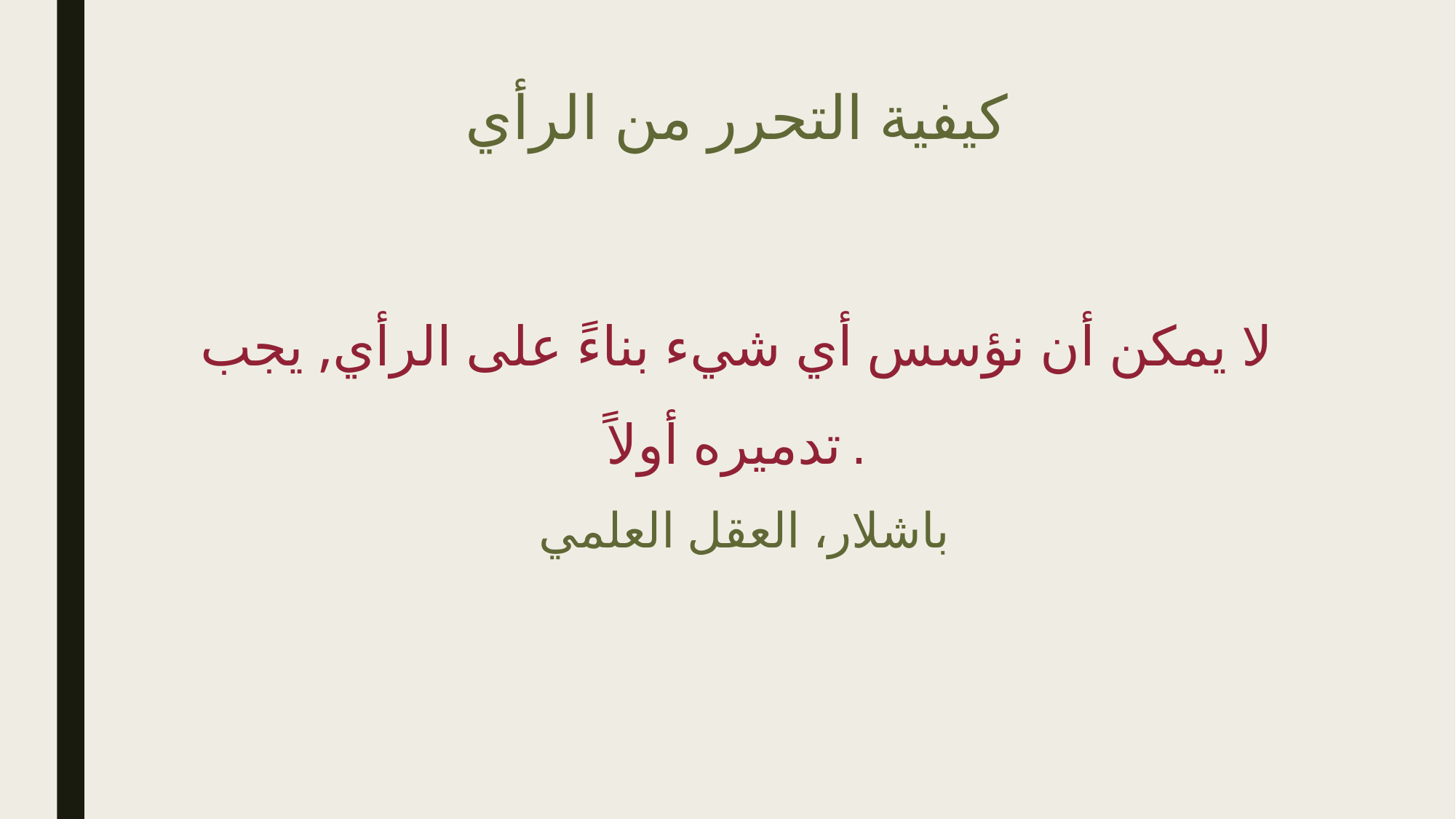

# كيفية التحرر من الرأي
لا يمكن أن نؤسس أي شيء بناءً على الرأي, يجب تدميره أولاً.
 باشلار، العقل العلمي